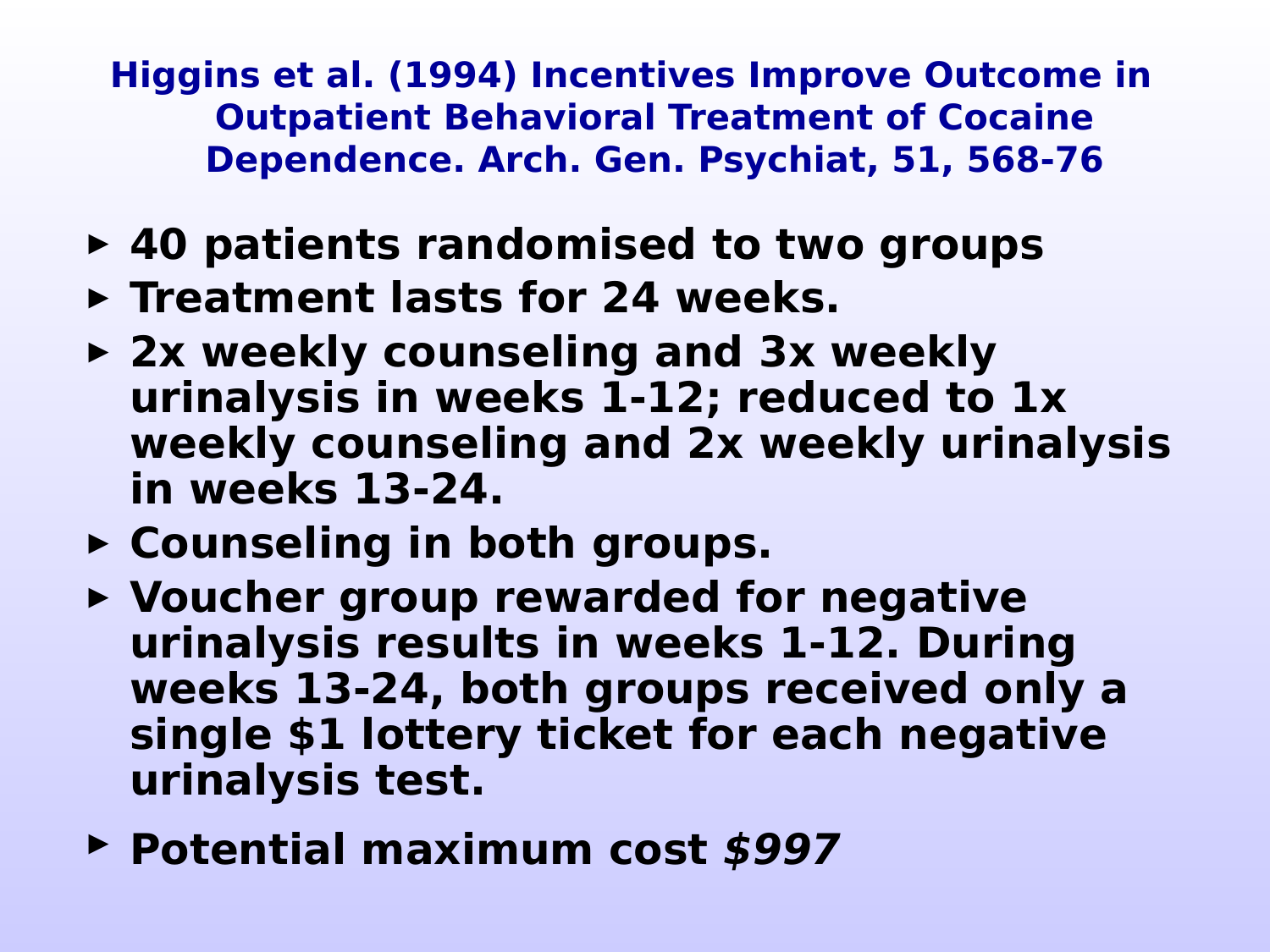

Higgins et al. (1994) Incentives Improve Outcome in Outpatient Behavioral Treatment of Cocaine Dependence. Arch. Gen. Psychiat, 51, 568-76
40 patients randomised to two groups
Treatment lasts for 24 weeks.
2x weekly counseling and 3x weekly urinalysis in weeks 1-12; reduced to 1x weekly counseling and 2x weekly urinalysis in weeks 13-24.
Counseling in both groups.
Voucher group rewarded for negative urinalysis results in weeks 1-12. During weeks 13-24, both groups received only a single $1 lottery ticket for each negative urinalysis test.
Potential maximum cost $997